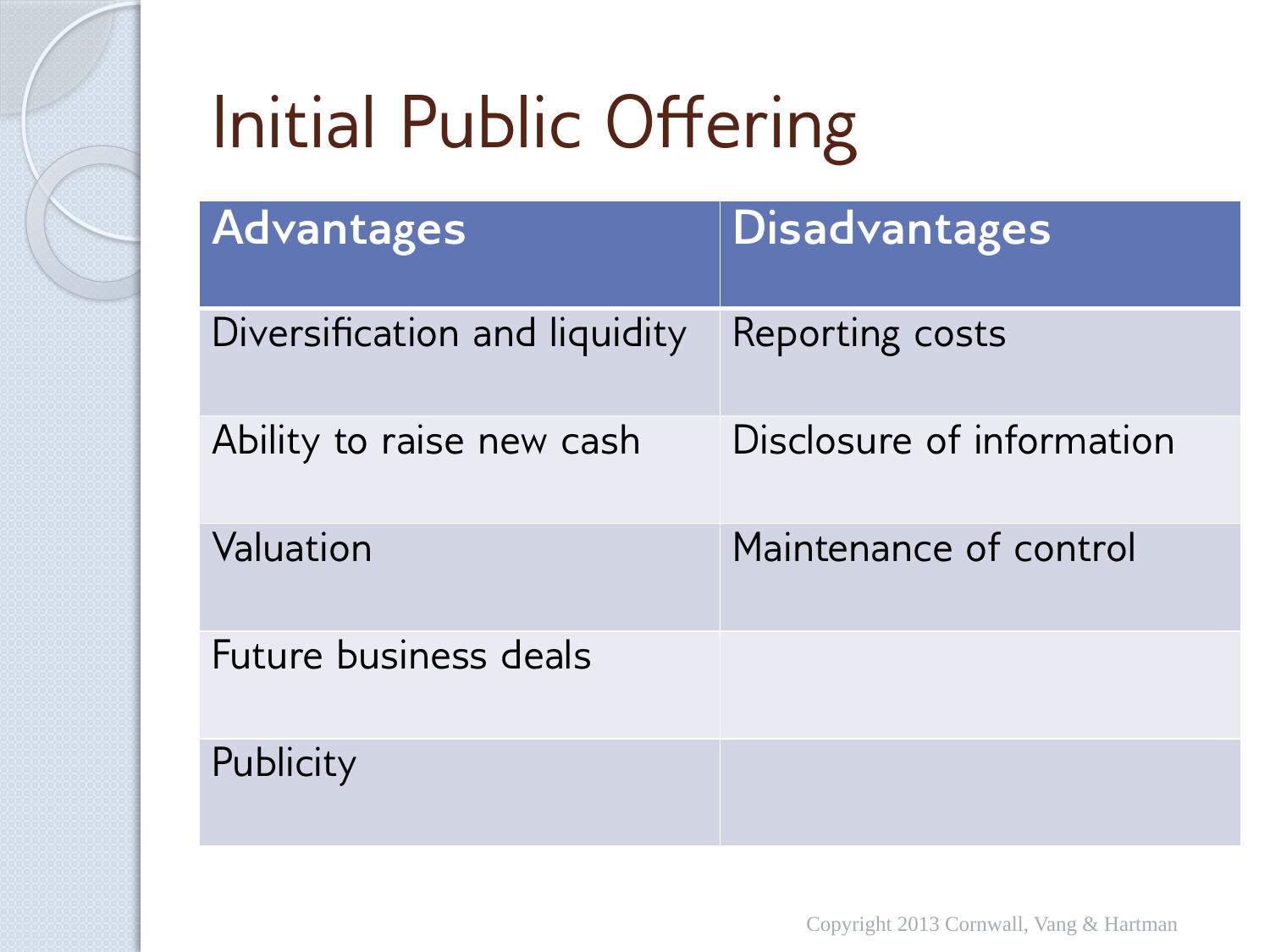

# Initial Public Offering
| Advantages | Disadvantages |
| --- | --- |
| Diversification and liquidity | Reporting costs |
| Ability to raise new cash | Disclosure of information |
| Valuation | Maintenance of control |
| Future business deals |  |
| Publicity |  |
Copyright 2013 Cornwall, Vang & Hartman